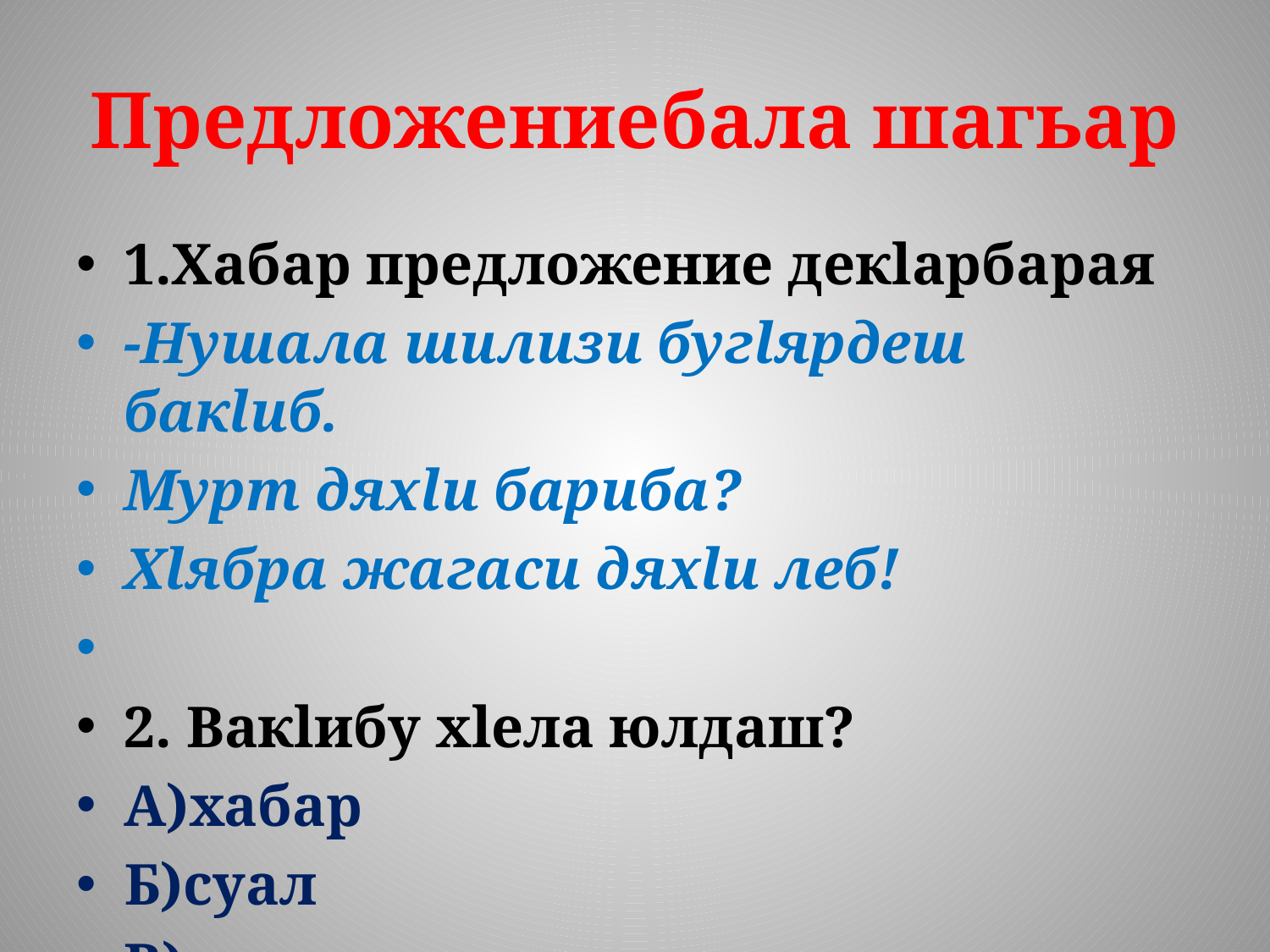

# Предложениебала шагьар
1.Хабар предложение декlарбарая
-Нушала шилизи бугlярдеш бакlиб.
Мурт дяхlи бариба?
Хlябра жагаси дяхlи леб!

2. Вакlибу хlела юлдаш?
А)хабар
Б)суал
В)амру